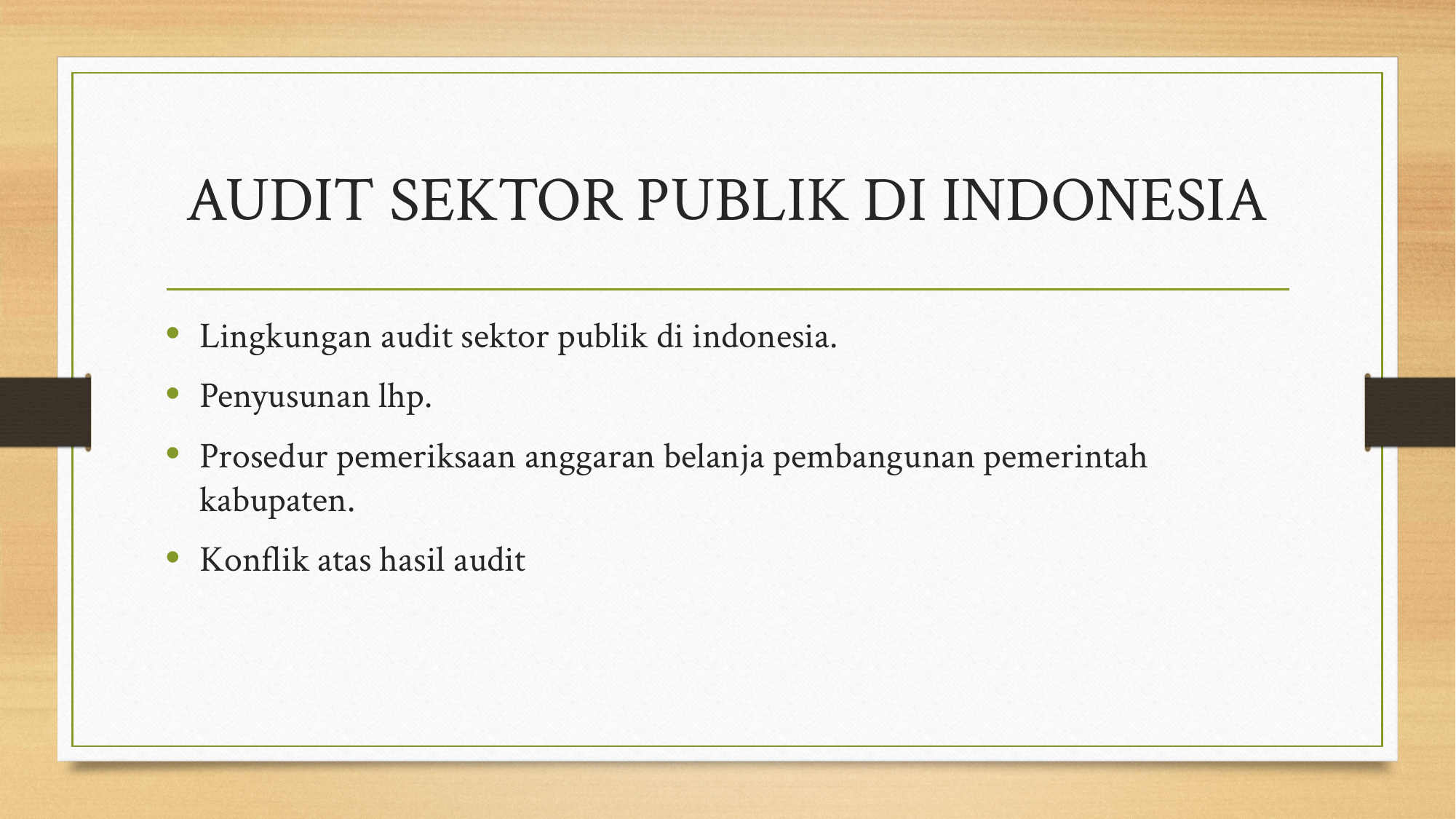

# AUDIT SEKTOR PUBLIK DI INDONESIA
Lingkungan audit sektor publik di indonesia.
Penyusunan lhp.
Prosedur pemeriksaan anggaran belanja pembangunan pemerintah kabupaten.
Konflik atas hasil audit